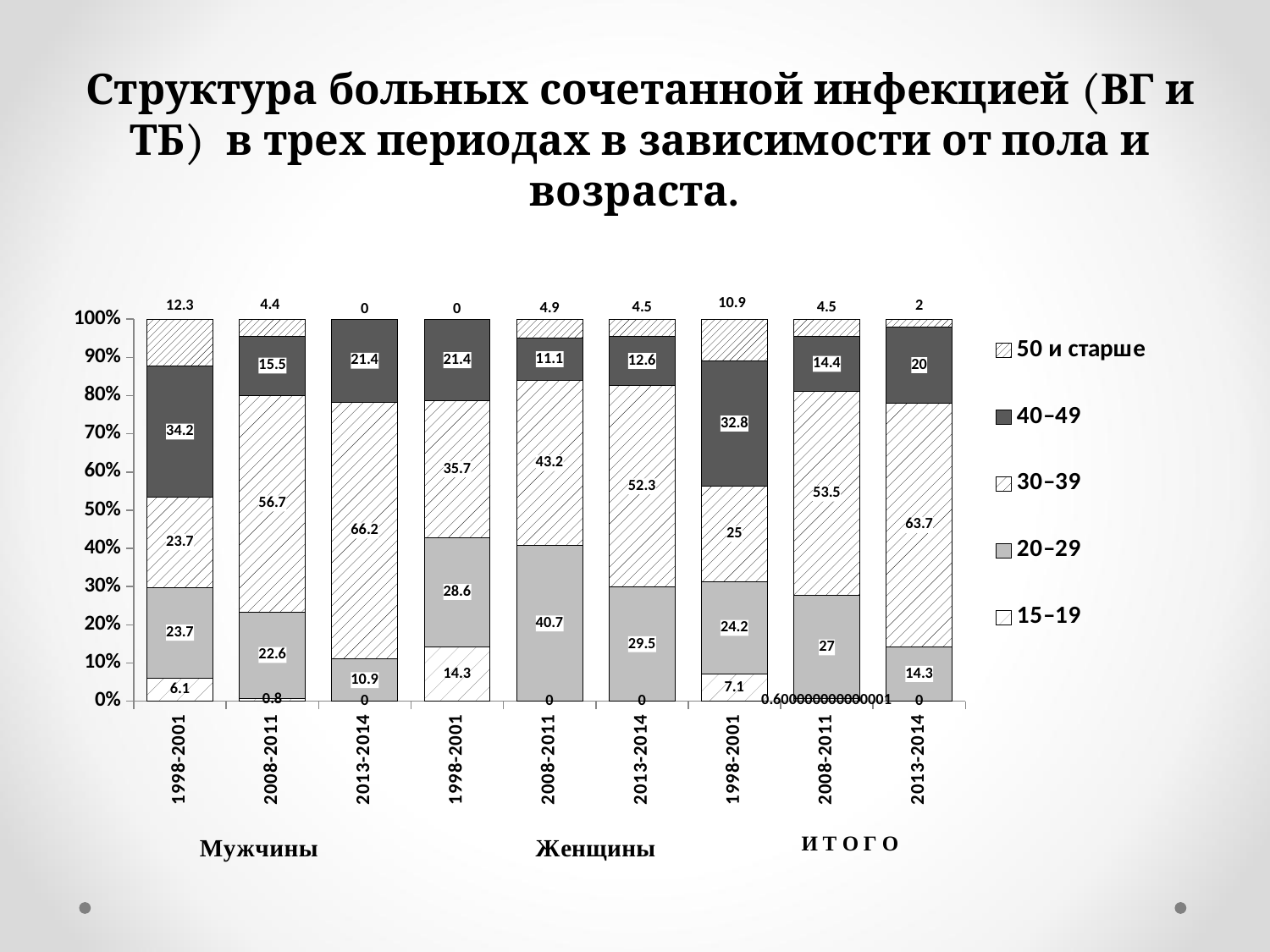

#
Структура больных сочетанной инфекцией (ВГ и ТБ)  в трех периодах в зависимости от пола и возраста.

### Chart

| Category | 15–19  | 20–29  | 30–39  | 40–49  | 50 и старше |
|---|---|---|---|---|---|
| 1998-2001 | 6.1 | 23.7 | 23.7 | 34.2 | 12.3 |
| 2008-2011 | 0.8 | 22.6 | 56.7 | 15.5 | 4.4 |
| 2013-2014 | 0.0 | 10.9 | 66.2 | 21.4 | 0.0 |
|  1998-2001 | 14.3 | 28.6 | 35.7 | 21.4 | 0.0 |
|  2008-2011 | 0.0 | 40.7 | 43.2 | 11.1 | 4.9 |
|  2013-2014 | 0.0 | 29.5 | 52.3 | 12.6 | 4.5 |
|   1998-2001 | 7.1 | 24.2 | 25.0 | 32.800000000000004 | 10.9 |
|   2008-2011 | 0.6000000000000006 | 27.0 | 53.5 | 14.4 | 4.5 |
|   2013-2014 | 0.0 | 14.3 | 63.7 | 20.0 | 2.0 |